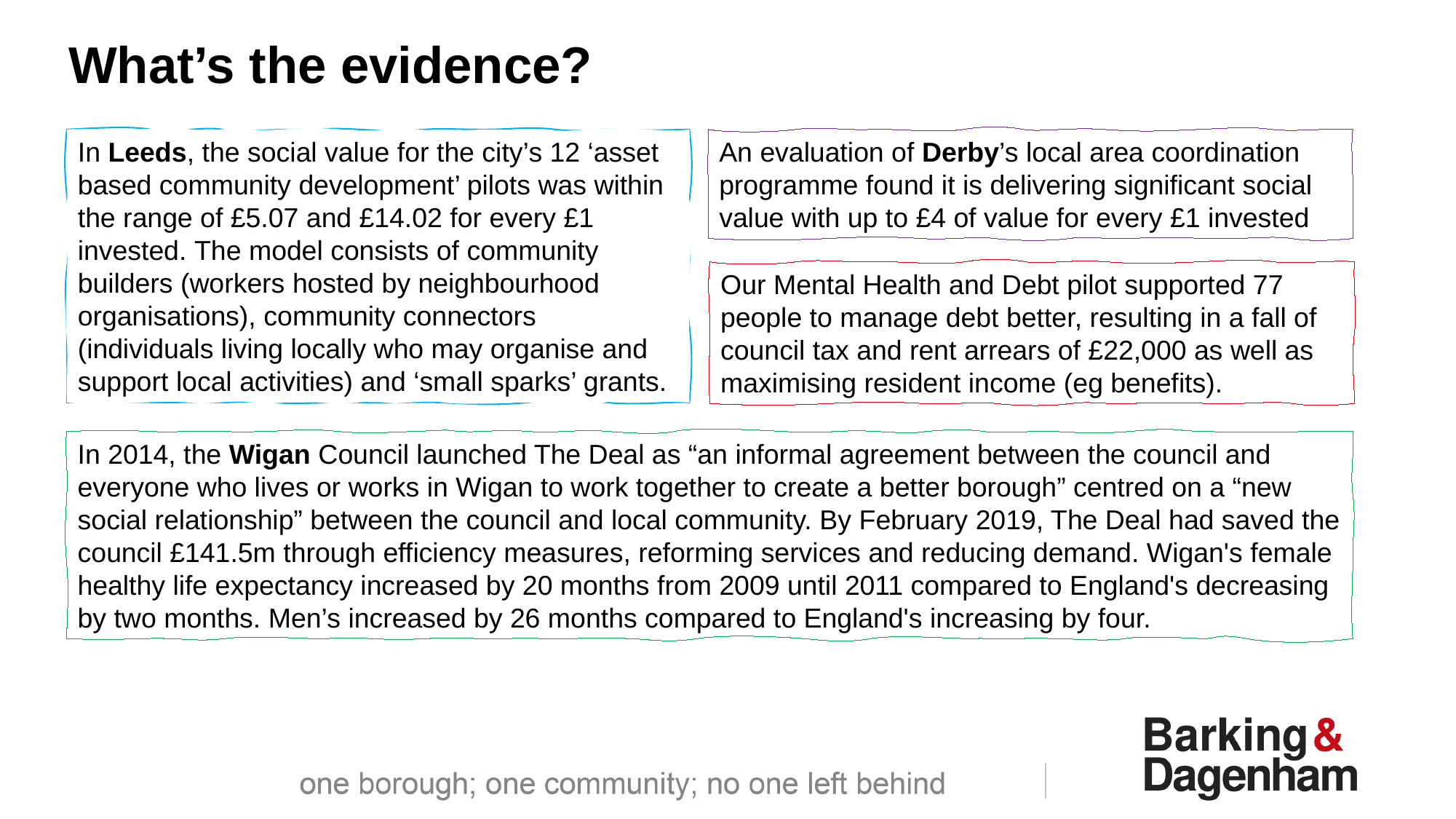

What’s the evidence?
In Leeds, the social value for the city’s 12 ‘asset based community development’ pilots was within the range of £5.07 and £14.02 for every £1 invested. The model consists of community builders (workers hosted by neighbourhood organisations), community connectors (individuals living locally who may organise and support local activities) and ‘small sparks’ grants.
An evaluation of Derby’s local area coordination programme found it is delivering significant social value with up to £4 of value for every £1 invested
Our Mental Health and Debt pilot supported 77 people to manage debt better, resulting in a fall of council tax and rent arrears of £22,000 as well as maximising resident income (eg benefits).
In 2014, the Wigan Council launched The Deal as “an informal agreement between the council and everyone who lives or works in Wigan to work together to create a better borough” centred on a “new social relationship” between the council and local community. By February 2019, The Deal had saved the council £141.5m through efficiency measures, reforming services and reducing demand. Wigan's female healthy life expectancy increased by 20 months from 2009 until 2011 compared to England's decreasing by two months. Men’s increased by 26 months compared to England's increasing by four.